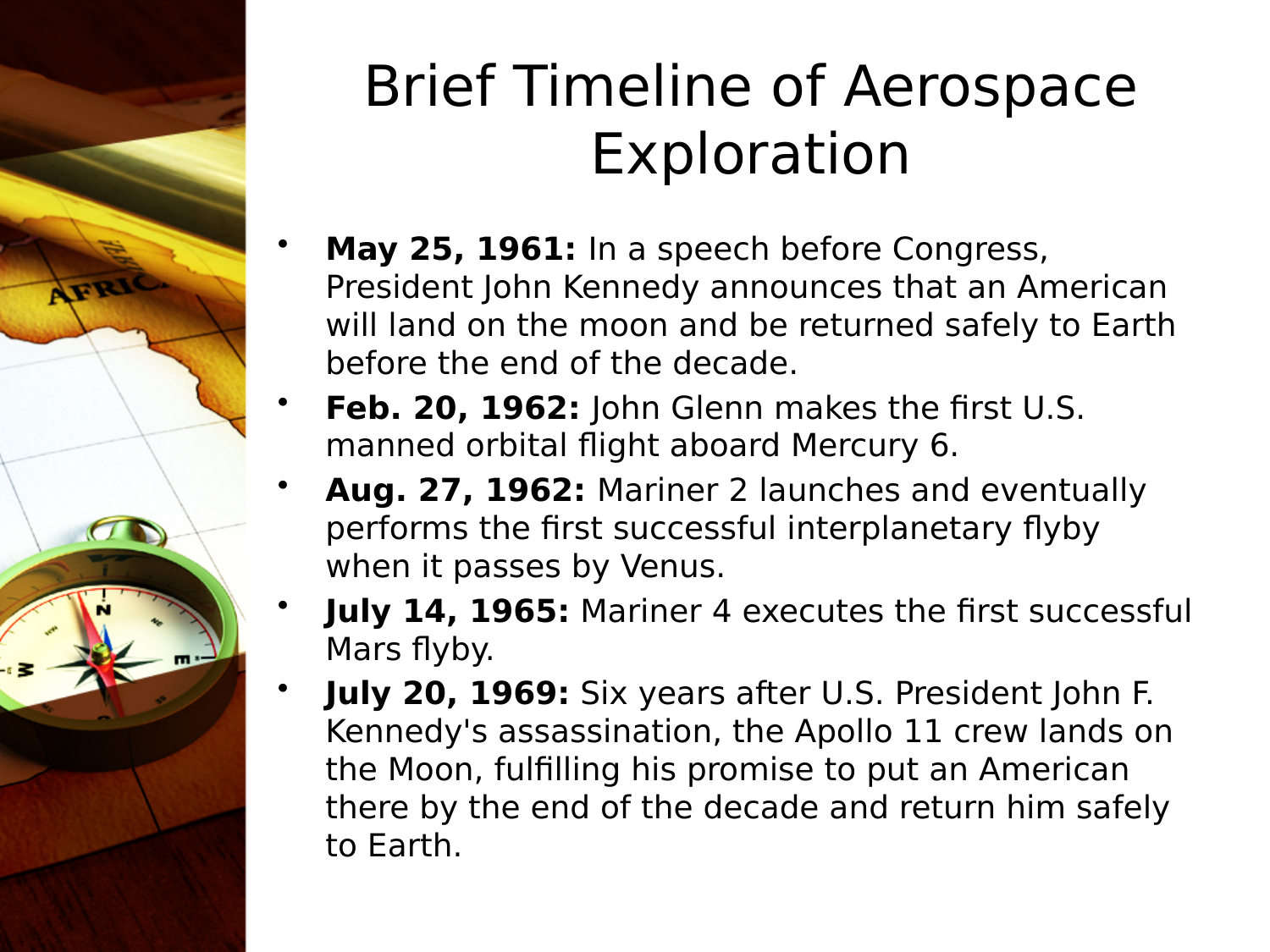

# Brief Timeline of Aerospace Exploration
May 25, 1961: In a speech before Congress, President John Kennedy announces that an American will land on the moon and be returned safely to Earth before the end of the decade.
Feb. 20, 1962: John Glenn makes the first U.S. manned orbital flight aboard Mercury 6.
Aug. 27, 1962: Mariner 2 launches and eventually performs the first successful interplanetary flyby when it passes by Venus.
July 14, 1965: Mariner 4 executes the first successful Mars flyby.
July 20, 1969: Six years after U.S. President John F. Kennedy's assassination, the Apollo 11 crew lands on the Moon, fulfilling his promise to put an American there by the end of the decade and return him safely to Earth.